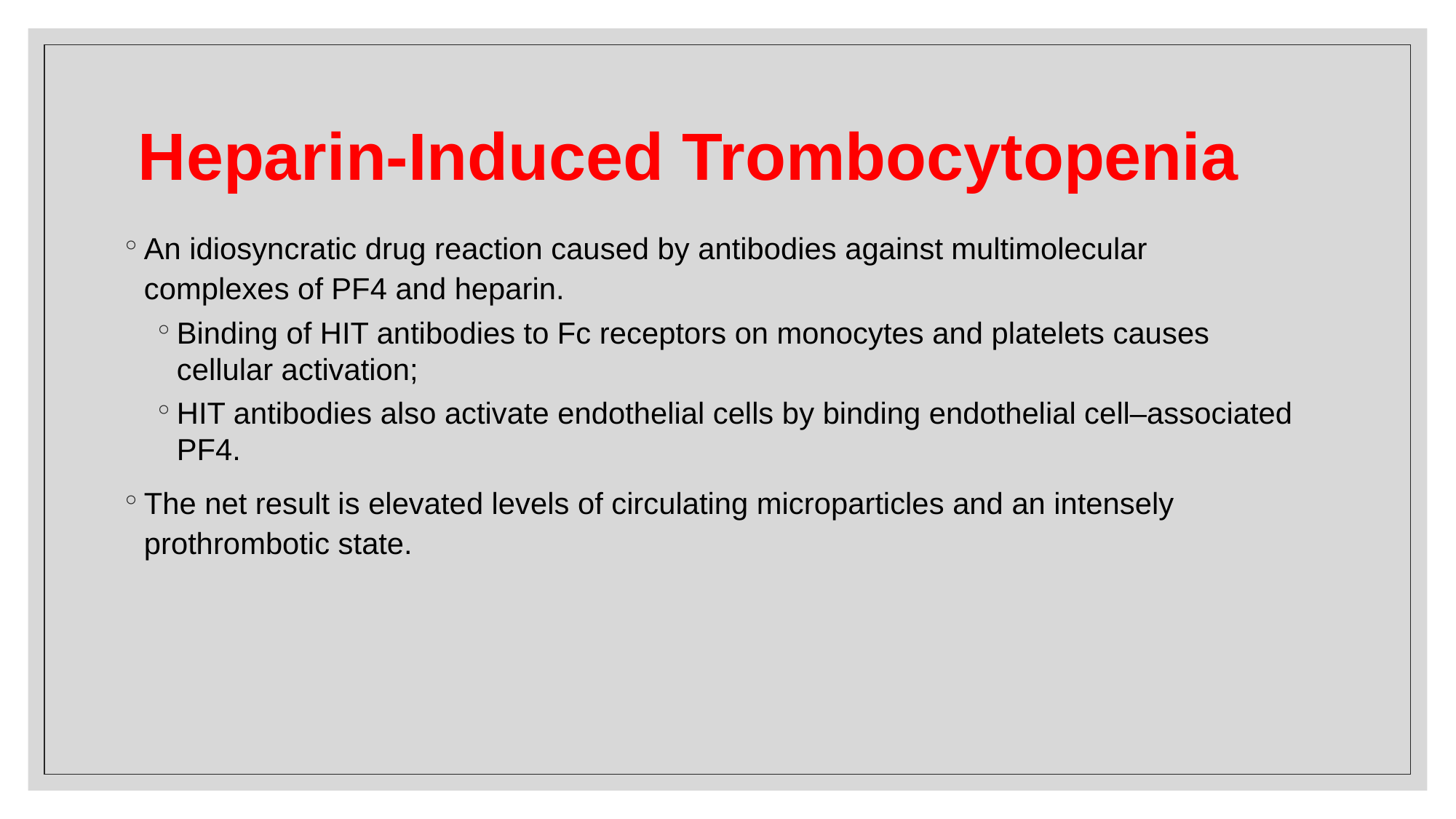

# Heparin-Induced Trombocytopenia
An idiosyncratic drug reaction caused by antibodies against multimolecular complexes of PF4 and heparin.
Binding of HIT antibodies to Fc receptors on monocytes and platelets causes cellular activation;
HIT antibodies also activate endothelial cells by binding endothelial cell–associated PF4.
The net result is elevated levels of circulating microparticles and an intensely prothrombotic state.